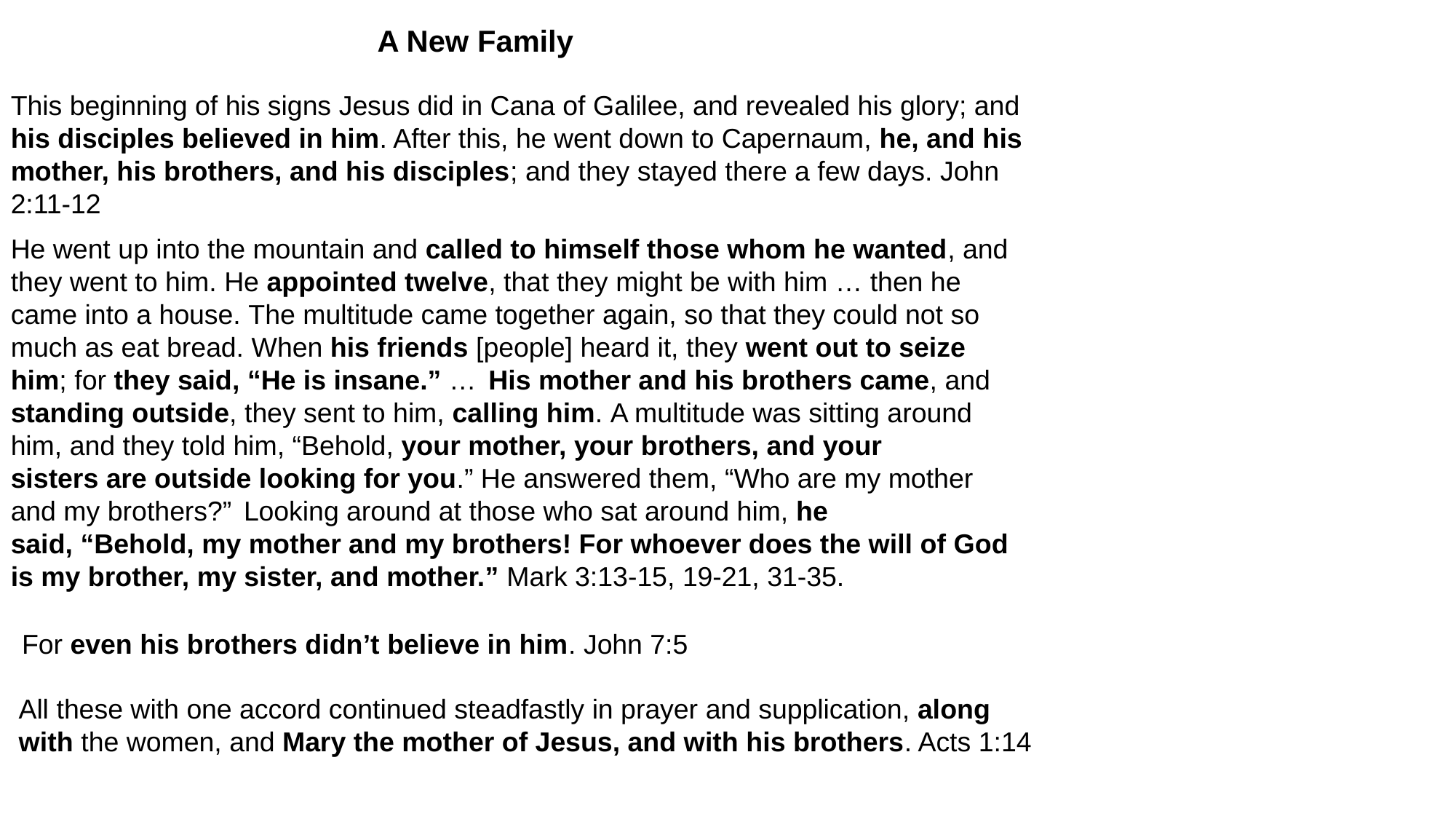

A New Family
This beginning of his signs Jesus did in Cana of Galilee, and revealed his glory; and his disciples believed in him. After this, he went down to Capernaum, he, and his mother, his brothers, and his disciples; and they stayed there a few days. John 2:11-12
He went up into the mountain and called to himself those whom he wanted, and they went to him. He appointed twelve, that they might be with him … then he came into a house. The multitude came together again, so that they could not so much as eat bread. When his friends [people] heard it, they went out to seize him; for they said, “He is insane.” …  His mother and his brothers came, and standing outside, they sent to him, calling him. A multitude was sitting around him, and they told him, “Behold, your mother, your brothers, and your sisters are outside looking for you.” He answered them, “Who are my mother and my brothers?”  Looking around at those who sat around him, he said, “Behold, my mother and my brothers! For whoever does the will of God is my brother, my sister, and mother.” Mark 3:13-15, 19-21, 31-35.
For even his brothers didn’t believe in him. John 7:5
All these with one accord continued steadfastly in prayer and supplication, along with the women, and Mary the mother of Jesus, and with his brothers. Acts 1:14